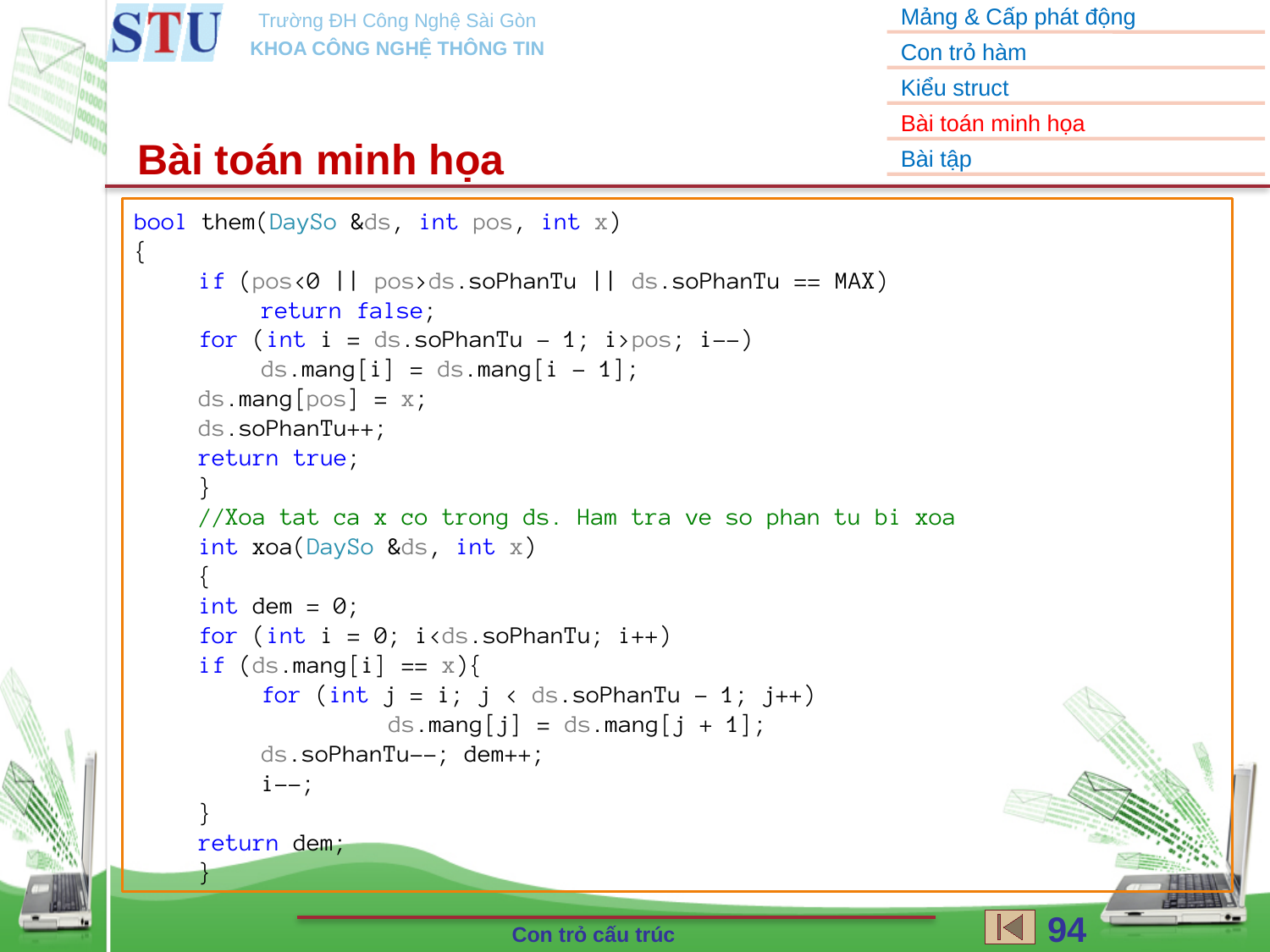

Mảng & Cấp phát động
Con trỏ hàm
Kiểu struct
Bài toán minh họa
Bài tập
Bài toán minh họa
bool them(DaySo &ds, int pos, int x)
{
if (pos<0 || pos>ds.soPhanTu || ds.soPhanTu == MAX)
	return false;
for (int i = ds.soPhanTu - 1; i>pos; i--)
	ds.mang[i] = ds.mang[i - 1];
ds.mang[pos] = x;
ds.soPhanTu++;
return true;
}
//Xoa tat ca x co trong ds. Ham tra ve so phan tu bi xoa
int xoa(DaySo &ds, int x)
{
int dem = 0;
for (int i = 0; i<ds.soPhanTu; i++)
if (ds.mang[i] == x){
for (int j = i; j < ds.soPhanTu - 1; j++)
	ds.mang[j] = ds.mang[j + 1];
ds.soPhanTu--; dem++;
i--;
}
return dem;
}
94
Con trỏ cấu trúc